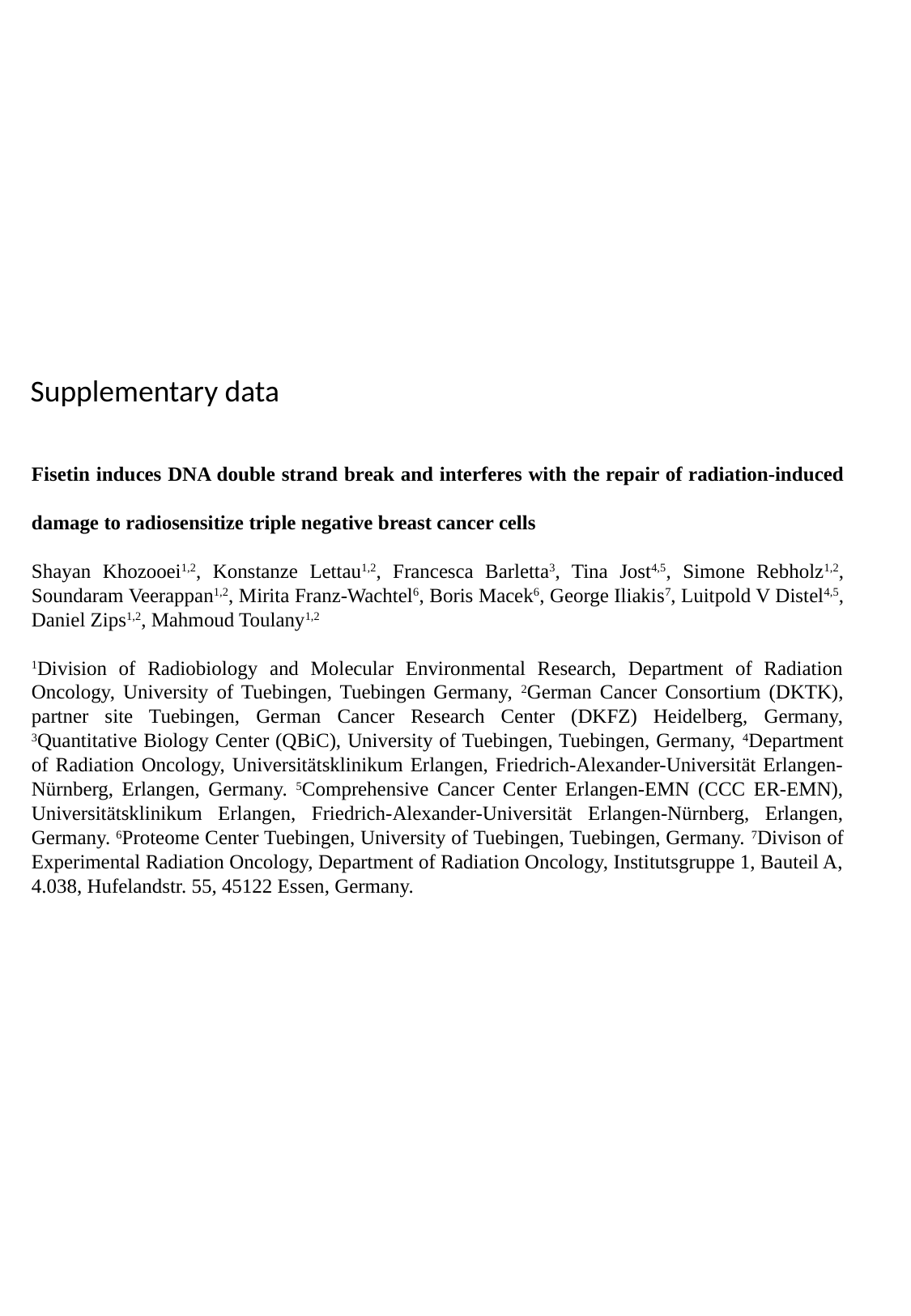

Supplementary data
­Fisetin induces DNA double strand break and interferes with the repair of radiation-induced damage to radiosensitize triple negative breast cancer cells

Shayan Khozooei1,2, Konstanze Lettau1,2, Francesca Barletta3, Tina Jost4,5, Simone Rebholz1,2, Soundaram Veerappan1,2, Mirita Franz-Wachtel6, Boris Macek6, George Iliakis7, Luitpold V Distel4,5, Daniel Zips1,2, Mahmoud Toulany1,2

1Division of Radiobiology and Molecular Environmental Research, Department of Radiation Oncology, University of Tuebingen, Tuebingen Germany, 2German Cancer Consortium (DKTK), partner site Tuebingen, German Cancer Research Center (DKFZ) Heidelberg, Germany, 3Quantitative Biology Center (QBiC), University of Tuebingen, Tuebingen, Germany, 4Department of Radiation Oncology, Universitätsklinikum Erlangen, Friedrich-Alexander-Universität Erlangen-Nürnberg, Erlangen, Germany. 5Comprehensive Cancer Center Erlangen-EMN (CCC ER-EMN), Universitätsklinikum Erlangen, Friedrich-Alexander-Universität Erlangen-Nürnberg, Erlangen, Germany. 6Proteome Center Tuebingen, University of Tuebingen, Tuebingen, Germany. 7Divison of Experimental Radiation Oncology, Department of Radiation Oncology, Institutsgruppe 1, Bauteil A, 4.038, Hufelandstr. 55, 45122 Essen, Germany.